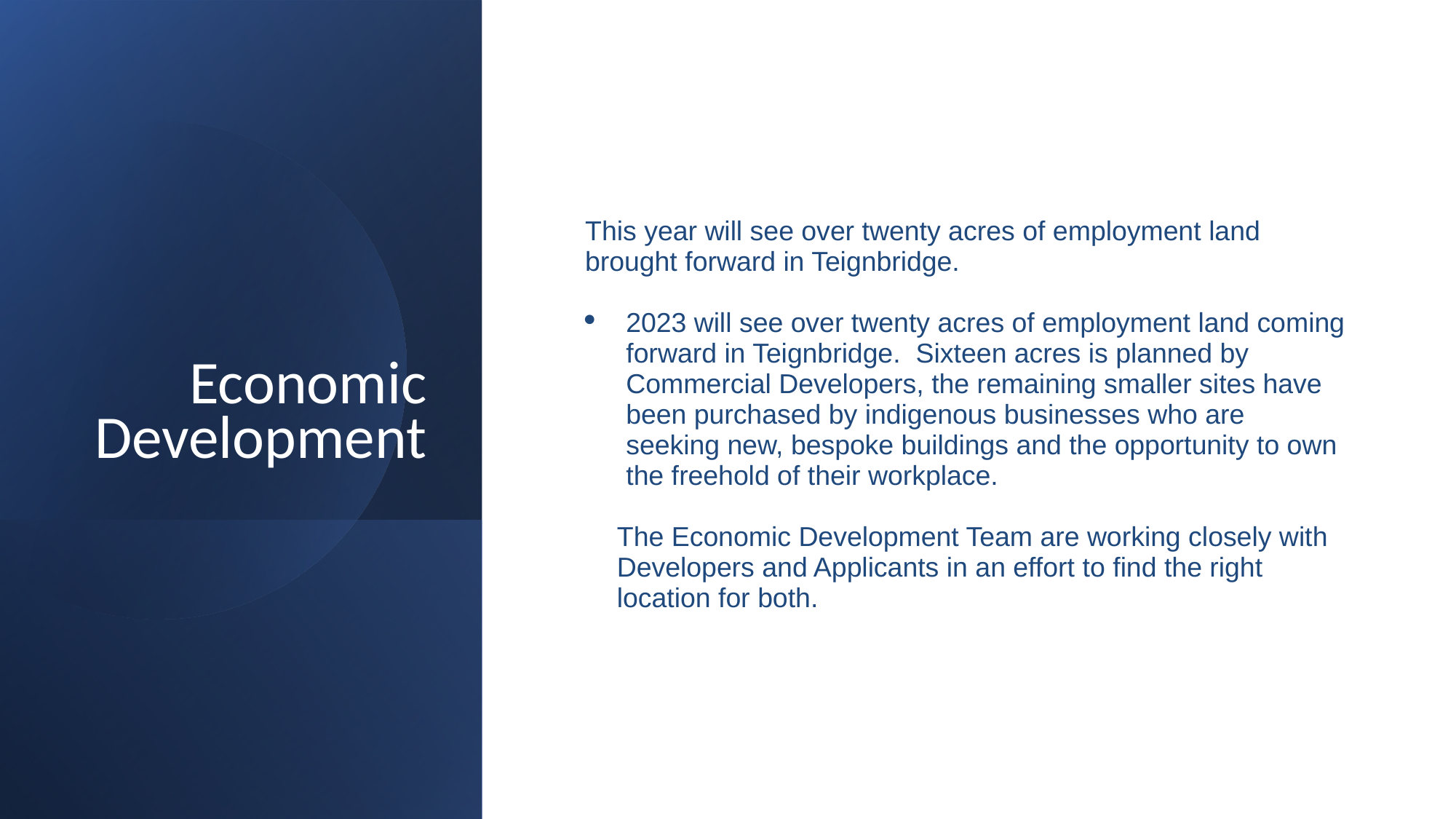

Economic Development

This year will see over twenty acres of employment land brought forward in Teignbridge.

2023 will see over twenty acres of employment land coming forward in Teignbridge.  Sixteen acres is planned by Commercial Developers, the remaining smaller sites have been purchased by indigenous businesses who are seeking new, bespoke buildings and the opportunity to own the freehold of their workplace.

The Economic Development Team are working closely with Developers and Applicants in an effort to find the right location for both.